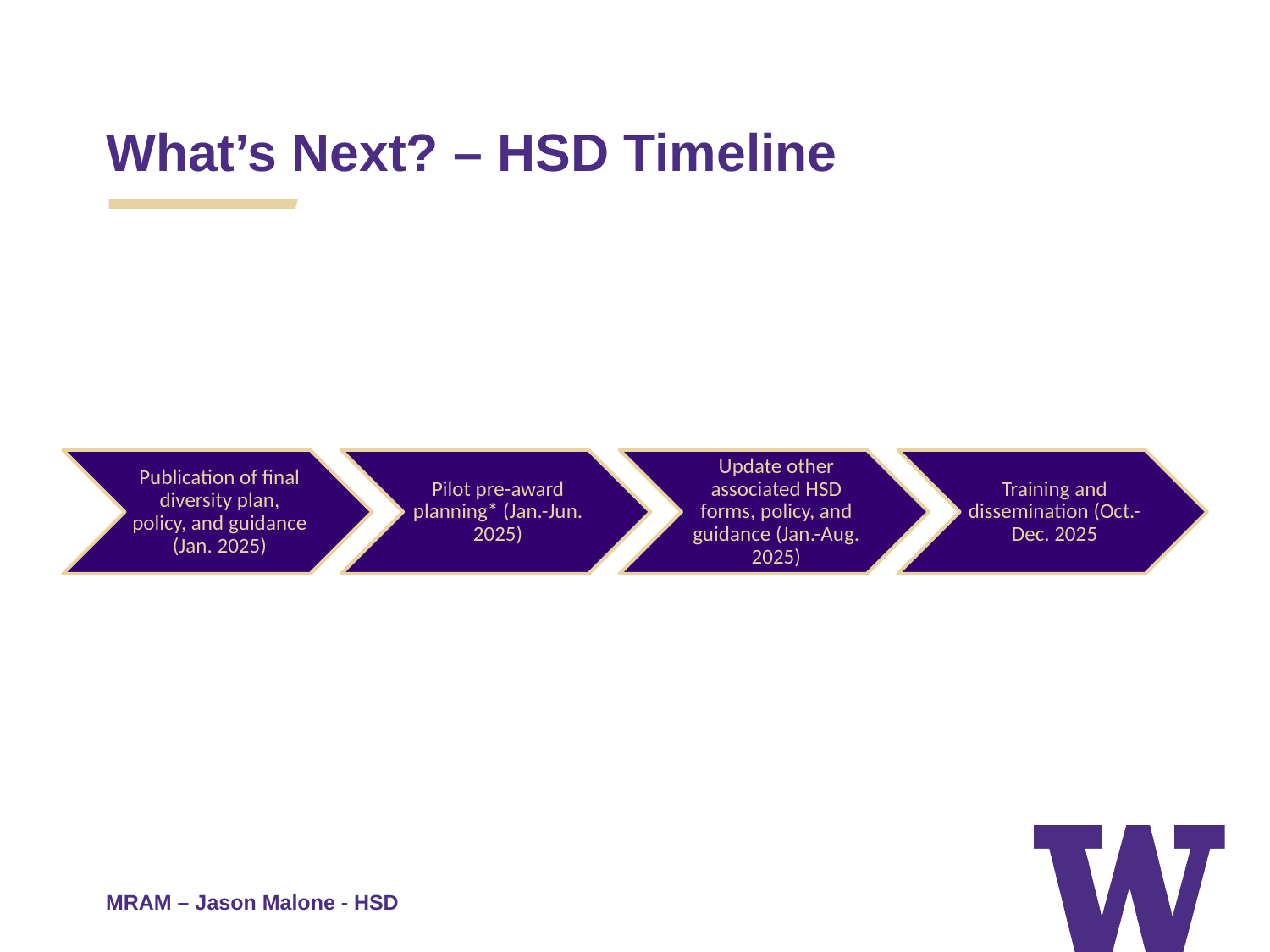

# What’s Next? – HSD Timeline

Publication of final diversity plan, policy, and guidance (Jan. 2025)

Pilot pre-award planning* (Jan.-Jun. 2025)

Update other associated HSD forms, policy, and guidance (Jan.-Aug. 2025)

Training and dissemination (Oct.-Dec. 2025
MRAM – Jason Malone - HSD